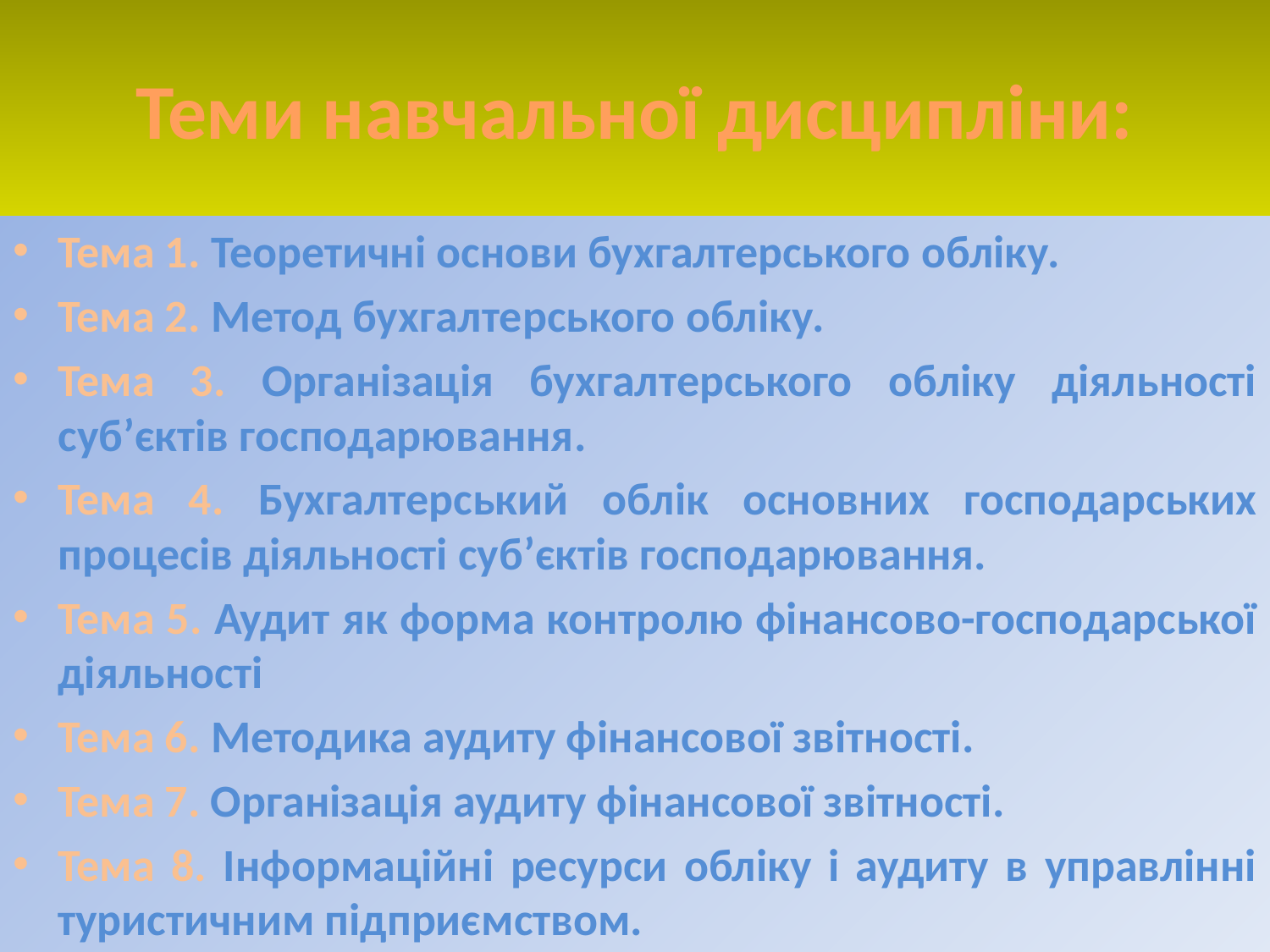

# Теми навчальної дисципліни:
Тема 1. Теоретичні основи бухгалтерського обліку.
Тема 2. Метод бухгалтерського обліку.
Тема 3. Організація бухгалтерського обліку діяльності суб’єктів господарювання.
Тема 4. Бухгалтерський облік основних господарських процесів діяльності суб’єктів господарювання.
Тема 5. Аудит як форма контролю фінансово-господарської діяльності
Тема 6. Методика аудиту фінансової звітності.
Тема 7. Організація аудиту фінансової звітності.
Тема 8. Інформаційні ресурси обліку і аудиту в управлінні туристичним підприємством.